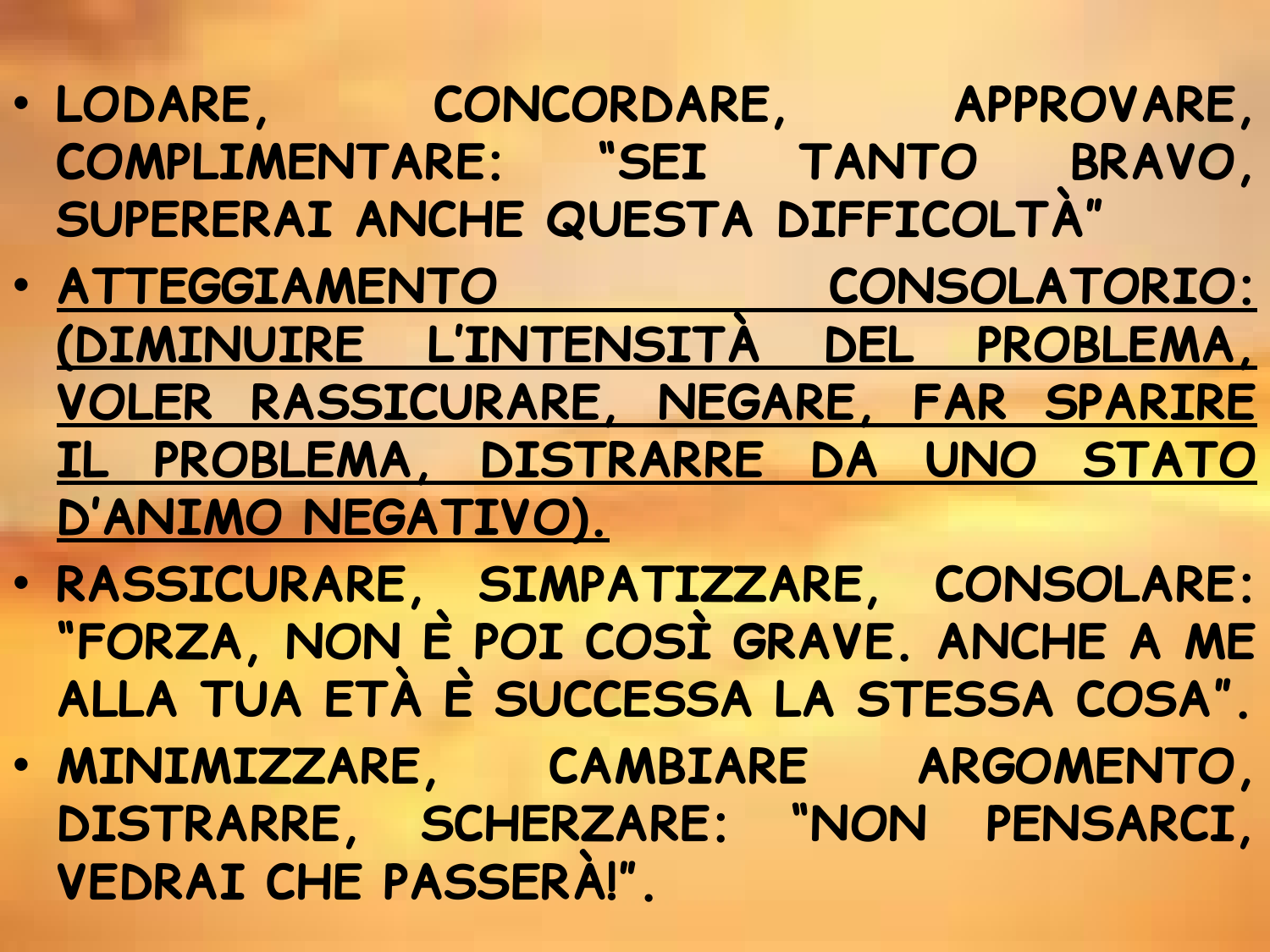

LODARE, CONCORDARE, APPROVARE, COMPLIMENTARE: “SEI TANTO BRAVO, SUPERERAI ANCHE QUESTA DIFFICOLTÀ”
ATTEGGIAMENTO CONSOLATORIO: (DIMINUIRE L’INTENSITÀ DEL PROBLEMA, VOLER RASSICURARE, NEGARE, FAR SPARIRE IL PROBLEMA, DISTRARRE DA UNO STATO D’ANIMO NEGATIVO).
RASSICURARE, SIMPATIZZARE, CONSOLARE: “FORZA, NON È POI COSÌ GRAVE. ANCHE A ME ALLA TUA ETÀ È SUCCESSA LA STESSA COSA”.
MINIMIZZARE, CAMBIARE ARGOMENTO, DISTRARRE, SCHERZARE: “NON PENSARCI, VEDRAI CHE PASSERÀ!”.

#